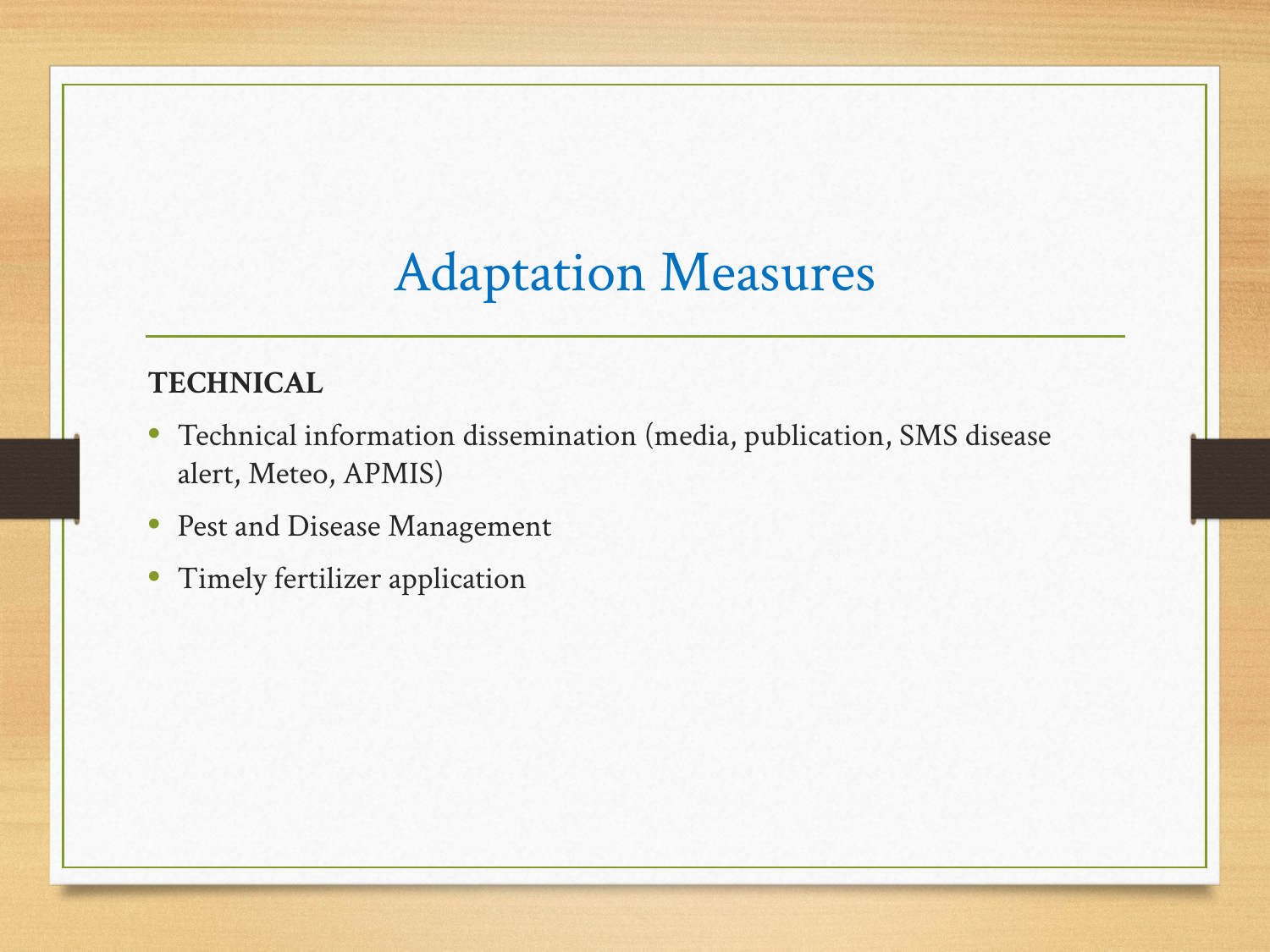

# Adaptation Measures
TECHNICAL
Technical information dissemination (media, publication, SMS disease alert, Meteo, APMIS)
Pest and Disease Management
Timely fertilizer application